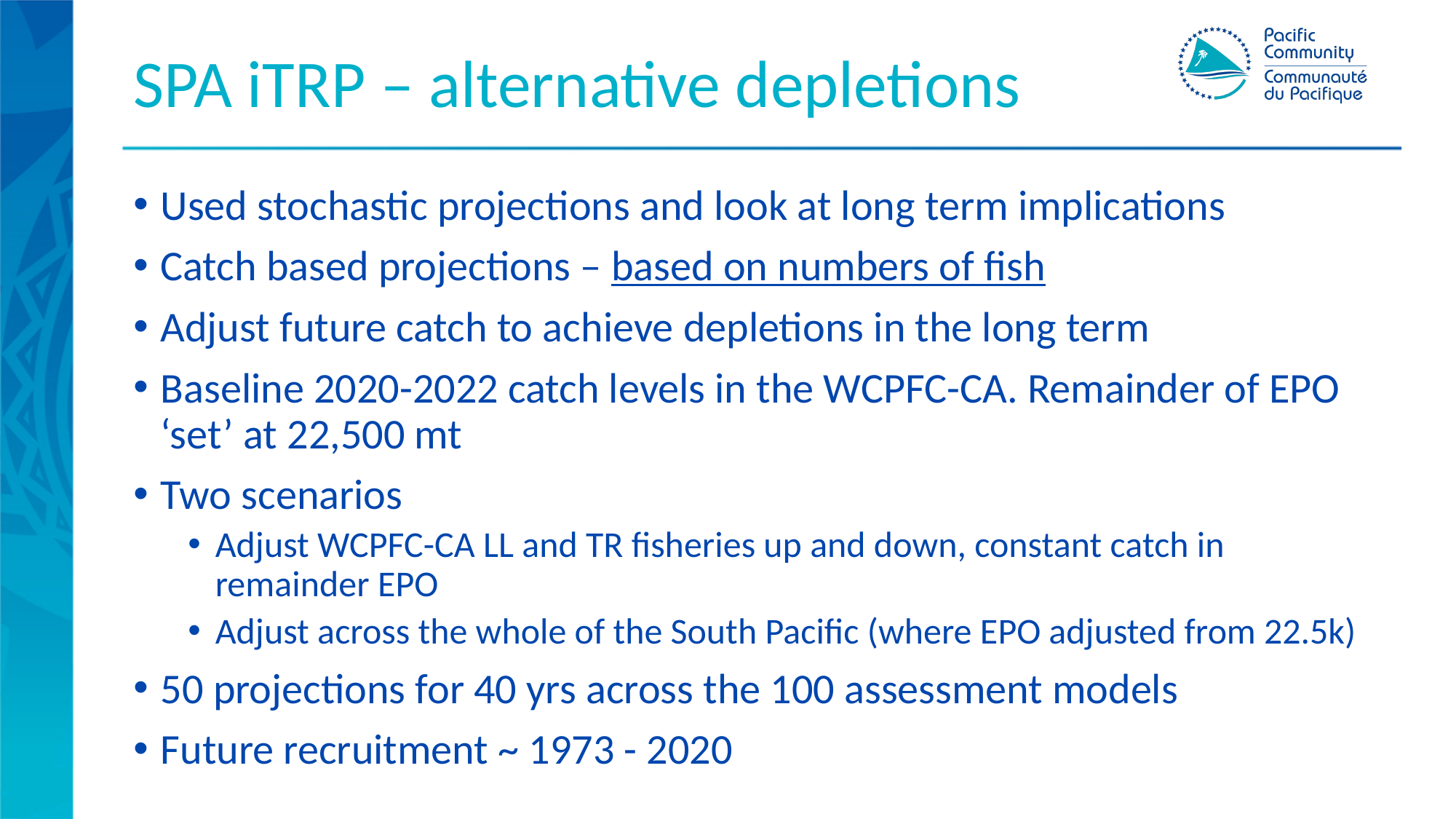

# SPA iTRP – alternative depletions
Used stochastic projections and look at long term implications
Catch based projections – based on numbers of fish
Adjust future catch to achieve depletions in the long term
Baseline 2020-2022 catch levels in the WCPFC-CA. Remainder of EPO ‘set’ at 22,500 mt
Two scenarios
Adjust WCPFC-CA LL and TR fisheries up and down, constant catch in remainder EPO
Adjust across the whole of the South Pacific (where EPO adjusted from 22.5k)
50 projections for 40 yrs across the 100 assessment models
Future recruitment ~ 1973 - 2020